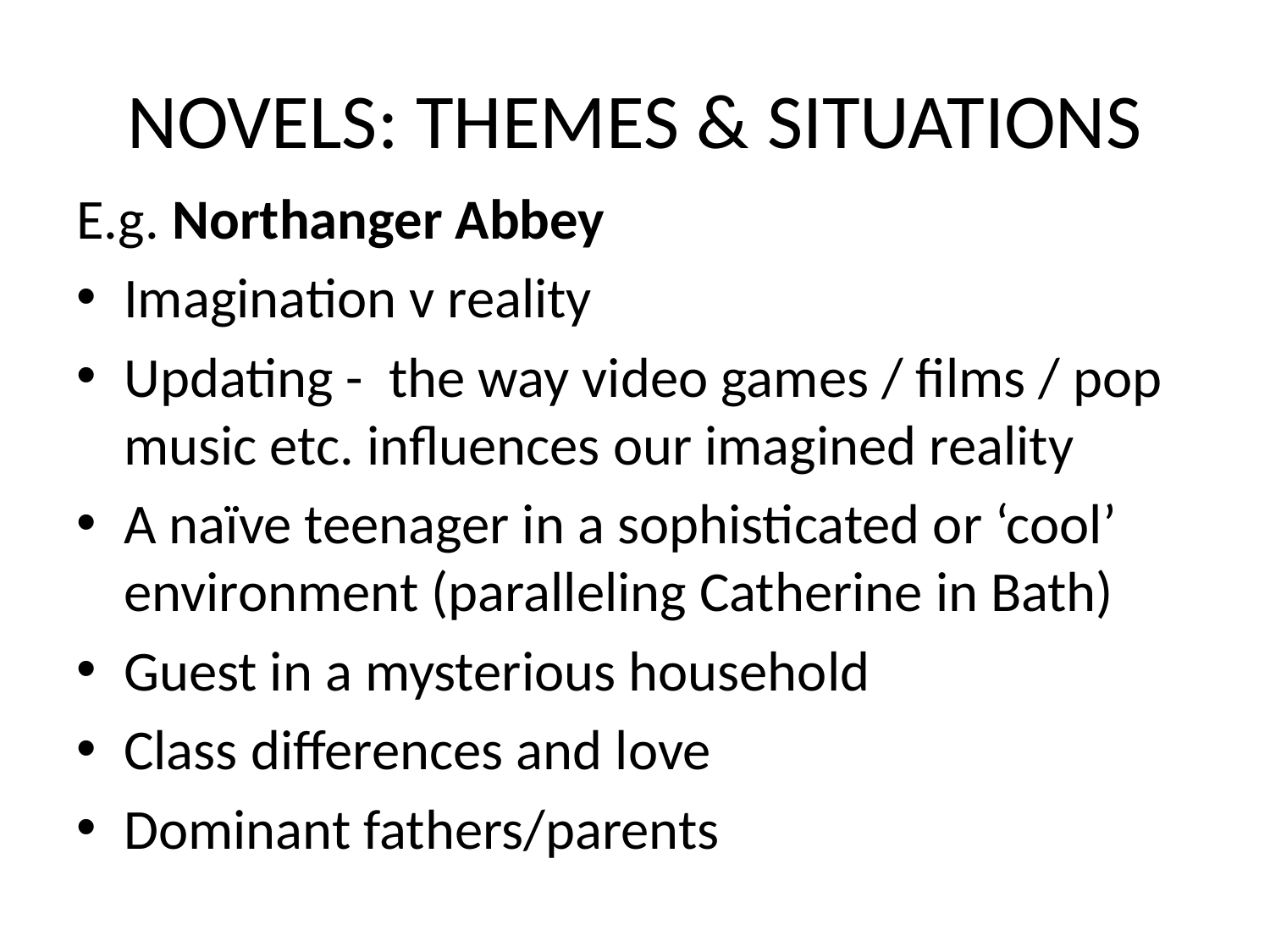

# NOVELS: THEMES & SITUATIONS
E.g. Northanger Abbey
Imagination v reality
Updating -  the way video games / films / pop music etc. influences our imagined reality
A naïve teenager in a sophisticated or ‘cool’ environment (paralleling Catherine in Bath)
Guest in a mysterious household
Class differences and love
Dominant fathers/parents